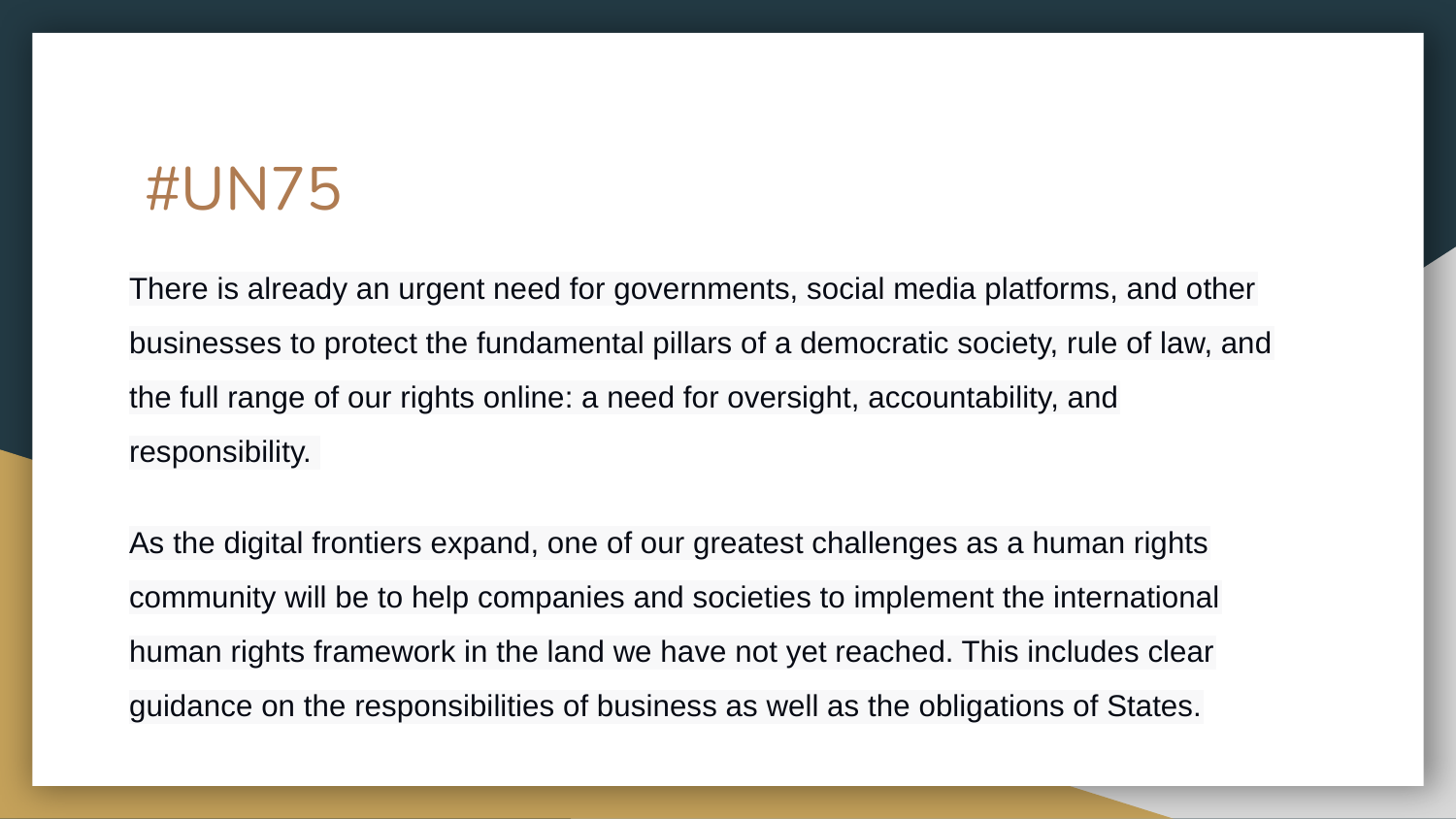

# #UN75
There is already an urgent need for governments, social media platforms, and other businesses to protect the fundamental pillars of a democratic society, rule of law, and the full range of our rights online: a need for oversight, accountability, and responsibility.
As the digital frontiers expand, one of our greatest challenges as a human rights community will be to help companies and societies to implement the international human rights framework in the land we have not yet reached. This includes clear guidance on the responsibilities of business as well as the obligations of States.